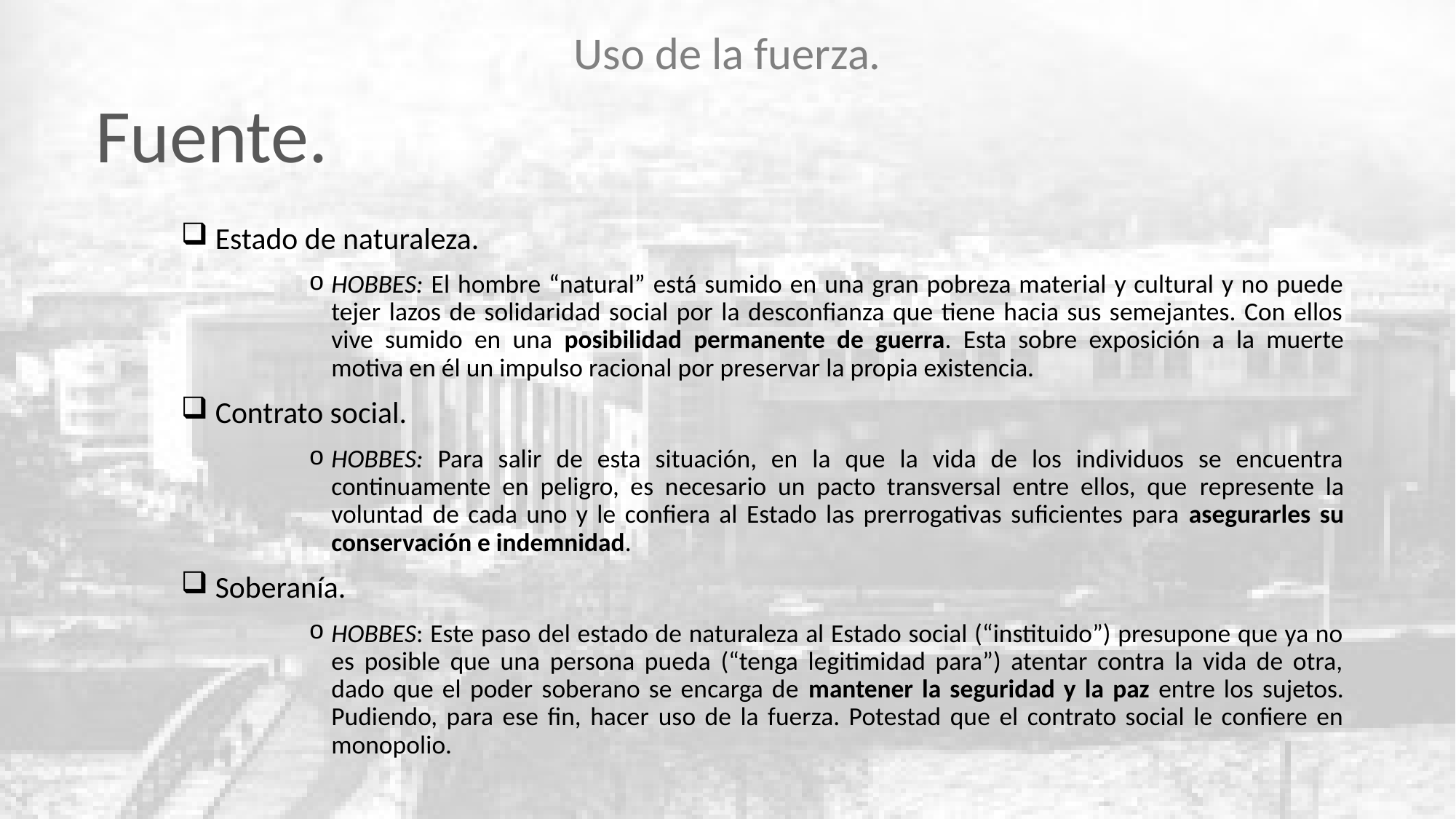

# Uso de la fuerza.
Fuente.
 Estado de naturaleza.
HOBBES: El hombre “natural” está sumido en una gran pobreza material y cultural y no puede tejer lazos de solidaridad social por la desconfianza que tiene hacia sus semejantes. Con ellos vive sumido en una posibilidad permanente de guerra. Esta sobre exposición a la muerte motiva en él un impulso racional por preservar la propia existencia.
 Contrato social.
HOBBES: Para salir de esta situación, en la que la vida de los individuos se encuentra continuamente en peligro, es necesario un pacto transversal entre ellos, que represente la voluntad de cada uno y le confiera al Estado las prerrogativas suficientes para asegurarles su conservación e indemnidad.
 Soberanía.
HOBBES: Este paso del estado de naturaleza al Estado social (“instituido”) presupone que ya no es posible que una persona pueda (“tenga legitimidad para”) atentar contra la vida de otra, dado que el poder soberano se encarga de mantener la seguridad y la paz entre los sujetos. Pudiendo, para ese fin, hacer uso de la fuerza. Potestad que el contrato social le confiere en monopolio.